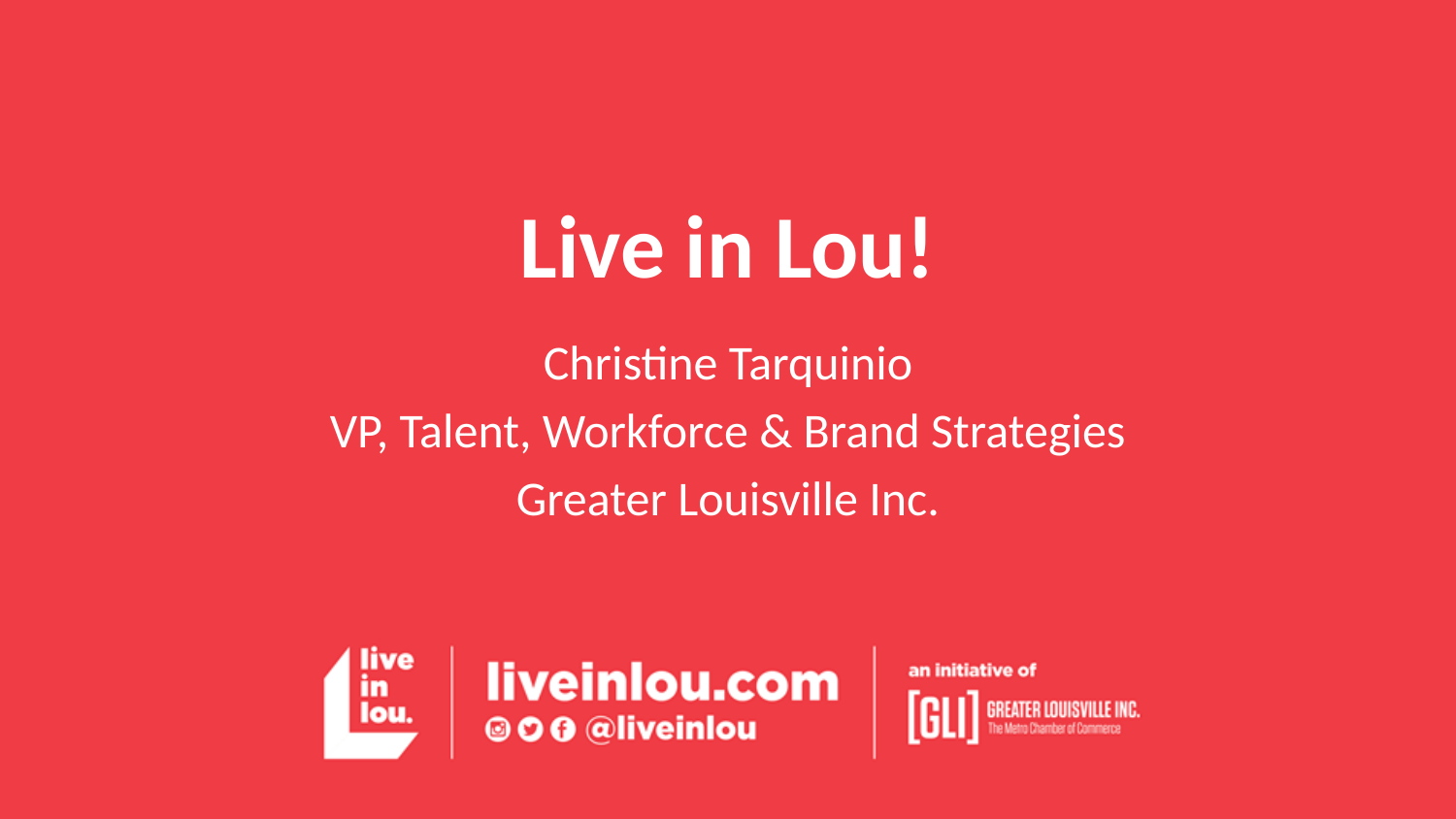

# Live in Lou!
Christine Tarquinio
VP, Talent, Workforce & Brand Strategies
Greater Louisville Inc.